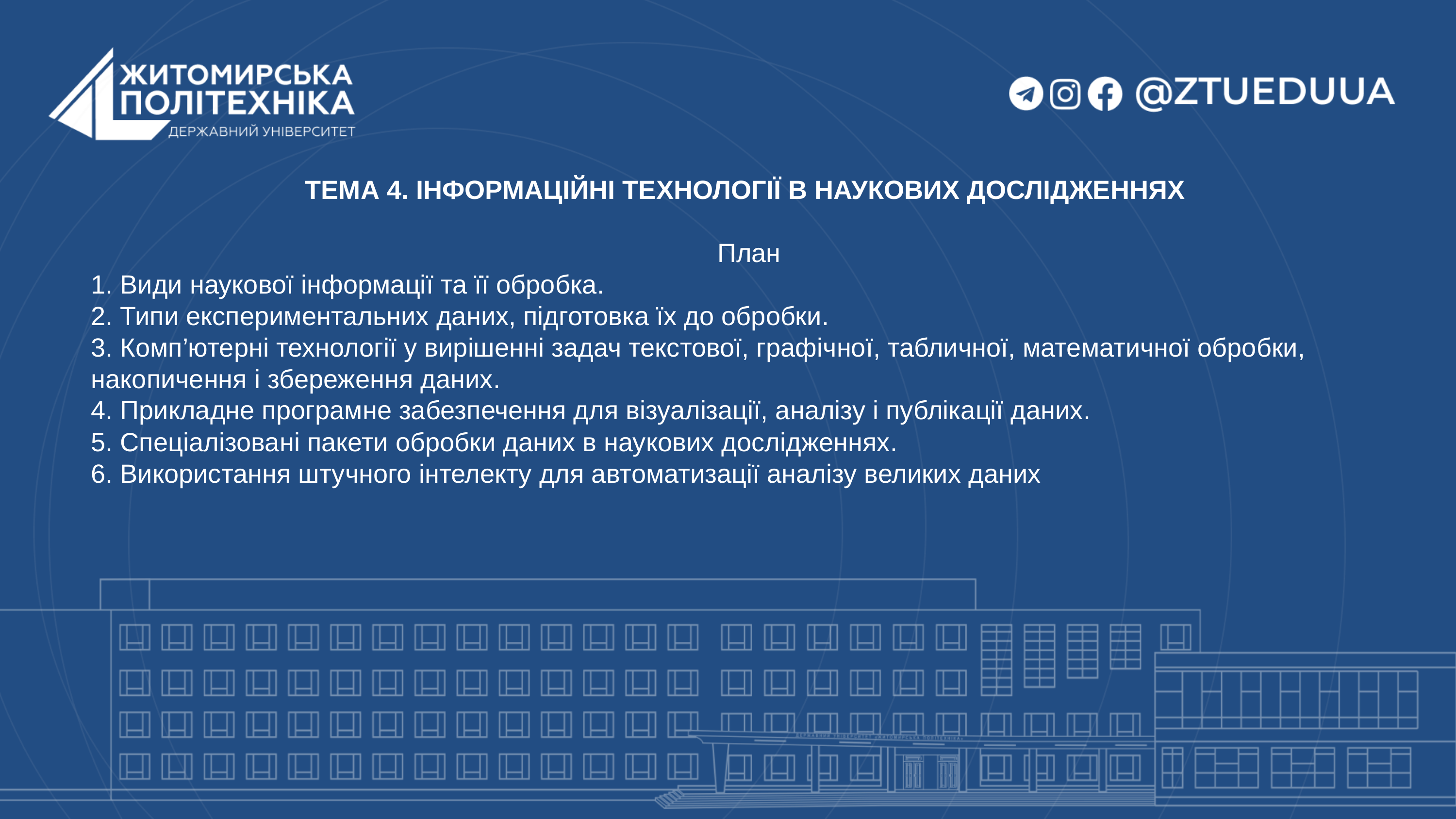

ТЕМА 4. ІНФОРМАЦІЙНІ ТЕХНОЛОГІЇ В НАУКОВИХ ДОСЛІДЖЕННЯХ

План
1. Види наукової інформації та її обробка.
2. Типи експериментальних даних, підготовка їх до обробки.
3. Комп’ютерні технології у вирішенні задач текстової, графічної, табличної, математичної обробки, накопичення і збереження даних.
4. Прикладне програмне забезпечення для візуалізації, аналізу і публікації даних.
5. Спеціалізовані пакети обробки даних в наукових дослідженнях.
6. Використання штучного інтелекту для автоматизації аналізу великих даних